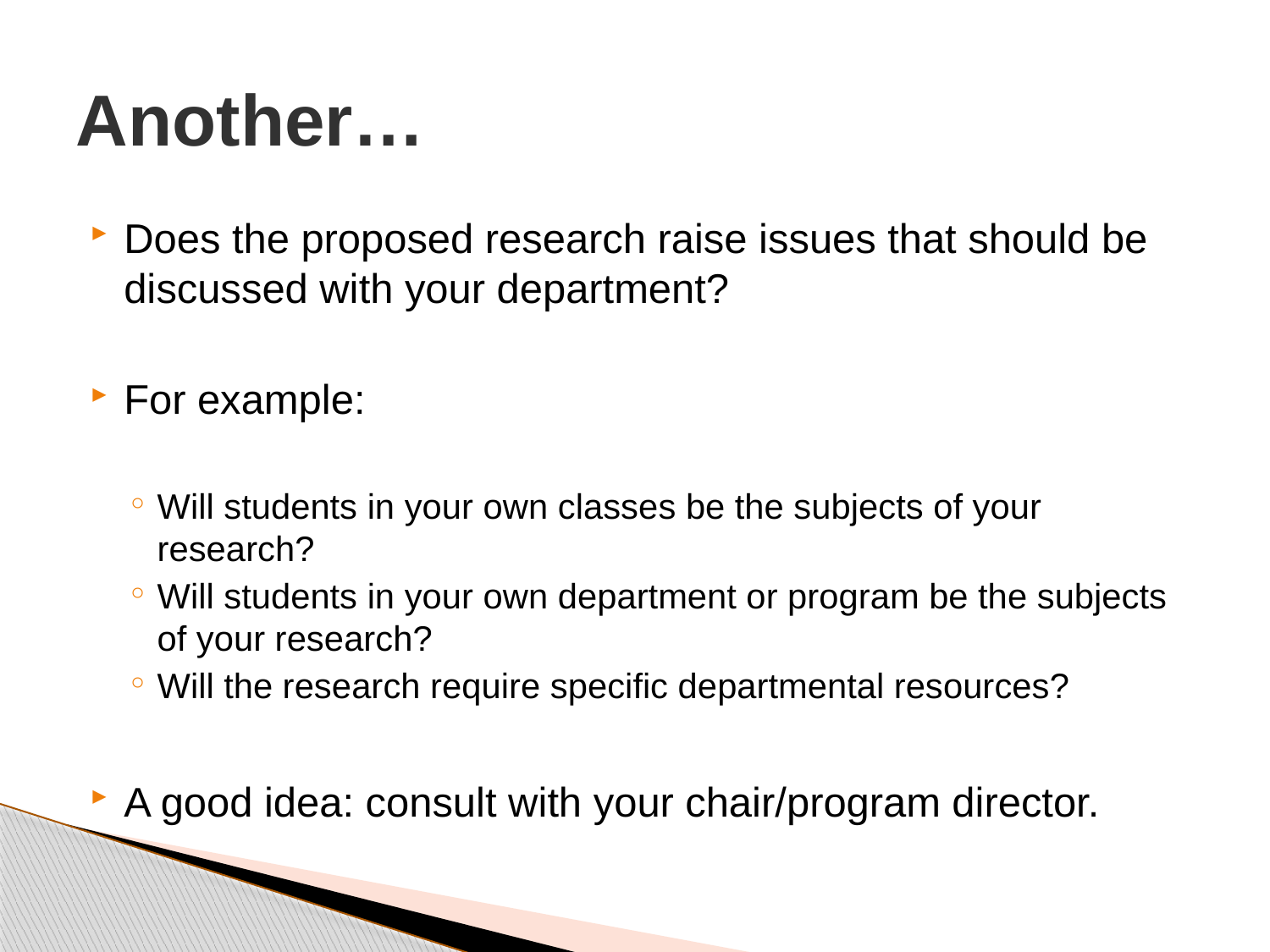

# Another…
Does the proposed research raise issues that should be discussed with your department?

For example:

Will students in your own classes be the subjects of your research?
Will students in your own department or program be the subjects of your research?
Will the research require specific departmental resources?

A good idea: consult with your chair/program director.